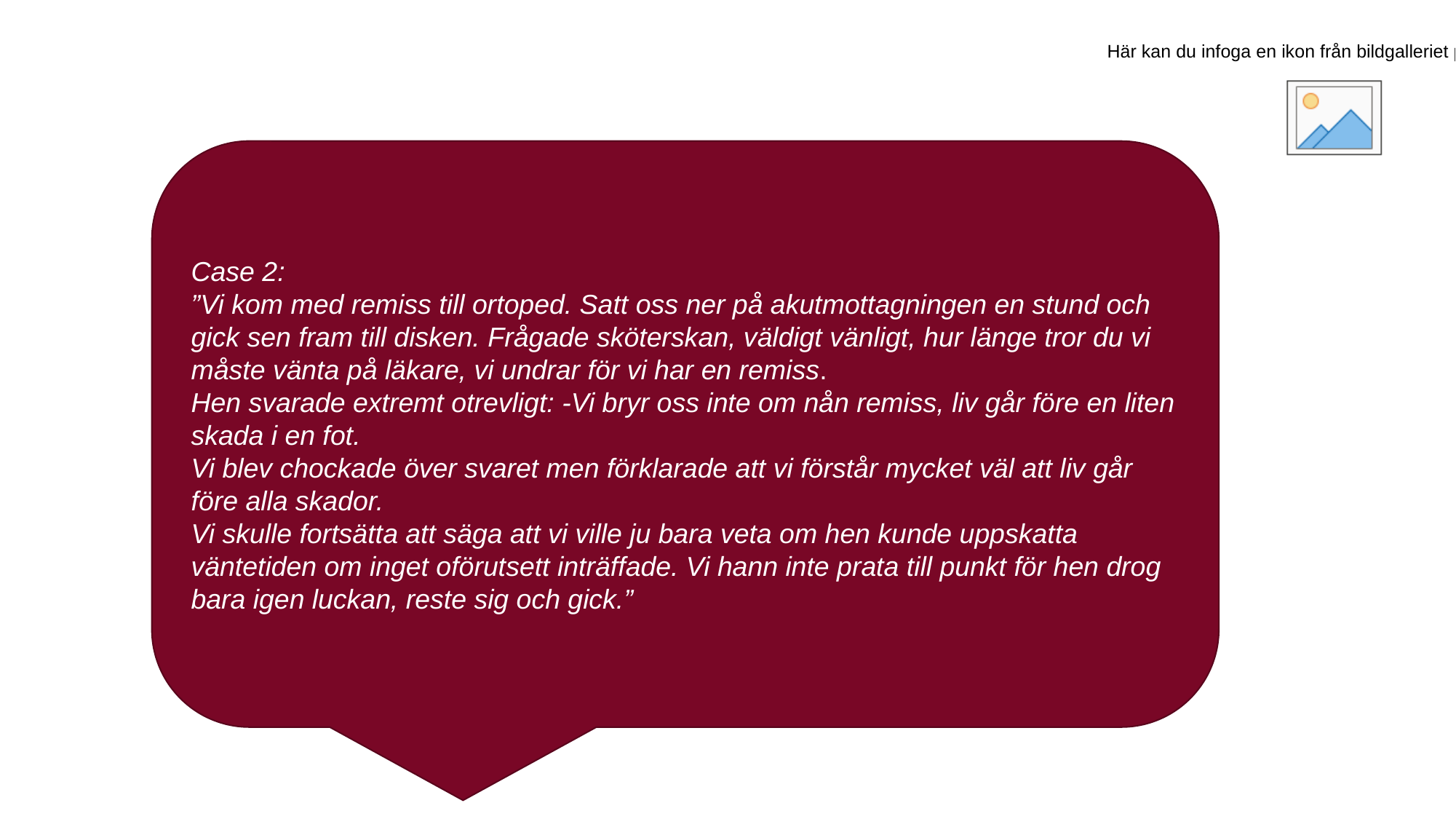

Case 2:
”Vi kom med remiss till ortoped. Satt oss ner på akutmottagningen en stund och gick sen fram till disken. Frågade sköterskan, väldigt vänligt, hur länge tror du vi måste vänta på läkare, vi undrar för vi har en remiss.
Hen svarade extremt otrevligt: -Vi bryr oss inte om nån remiss, liv går före en liten skada i en fot.
Vi blev chockade över svaret men förklarade att vi förstår mycket väl att liv går före alla skador.
Vi skulle fortsätta att säga att vi ville ju bara veta om hen kunde uppskatta väntetiden om inget oförutsett inträffade. Vi hann inte prata till punkt för hen drog bara igen luckan, reste sig och gick.”